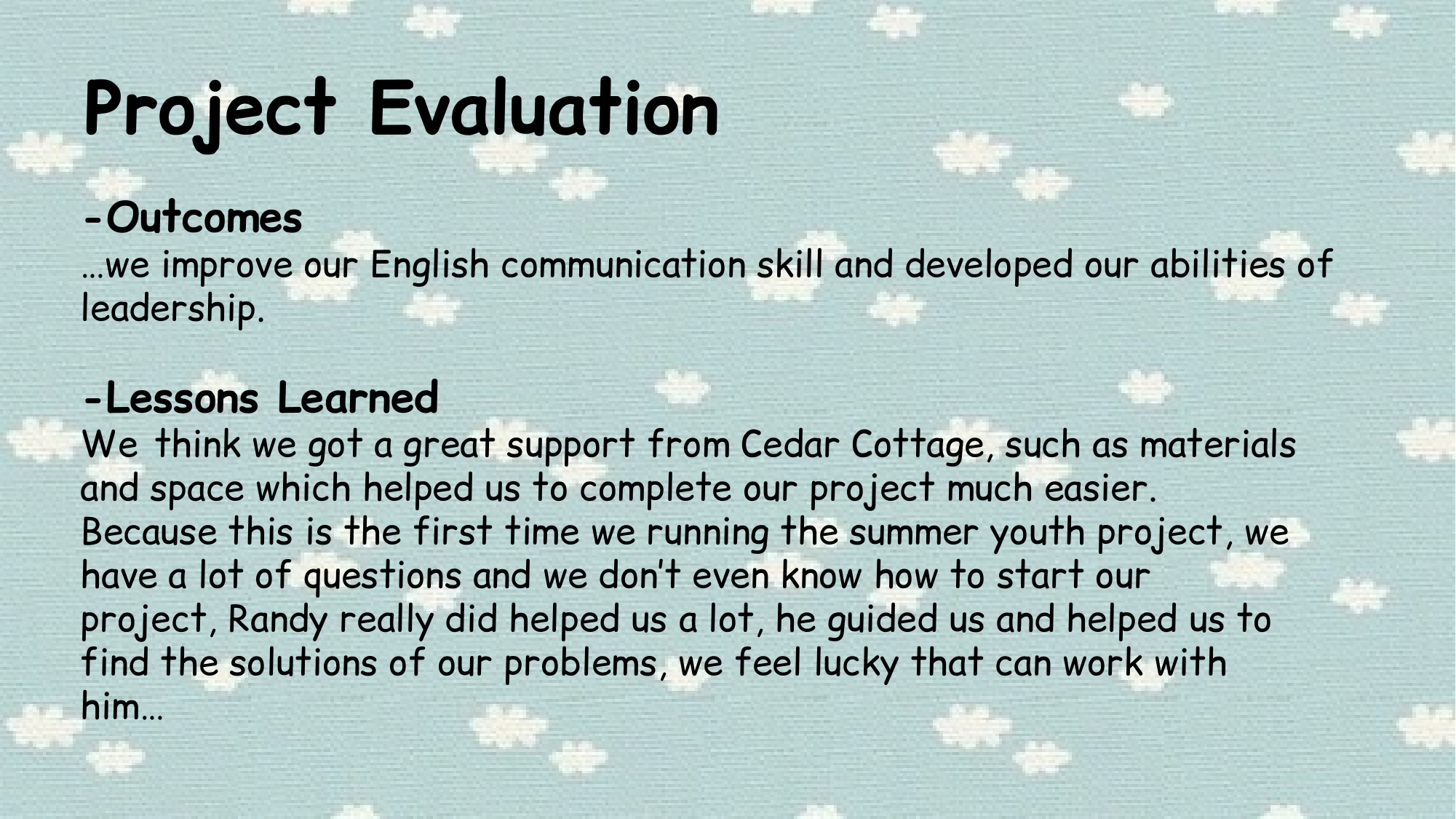

Project Evaluation
-Outcomes
…we improve our English communication skill and developed our abilities of leadership.
-Lessons Learned
We think we got a great support from Cedar Cottage, such as materials and space which helped us to complete our project much easier. Because this is the first time we running the summer youth project, we have a lot of questions and we don’t even know how to start our project, Randy really did helped us a lot, he guided us and helped us to find the solutions of our problems, we feel lucky that can work with him…